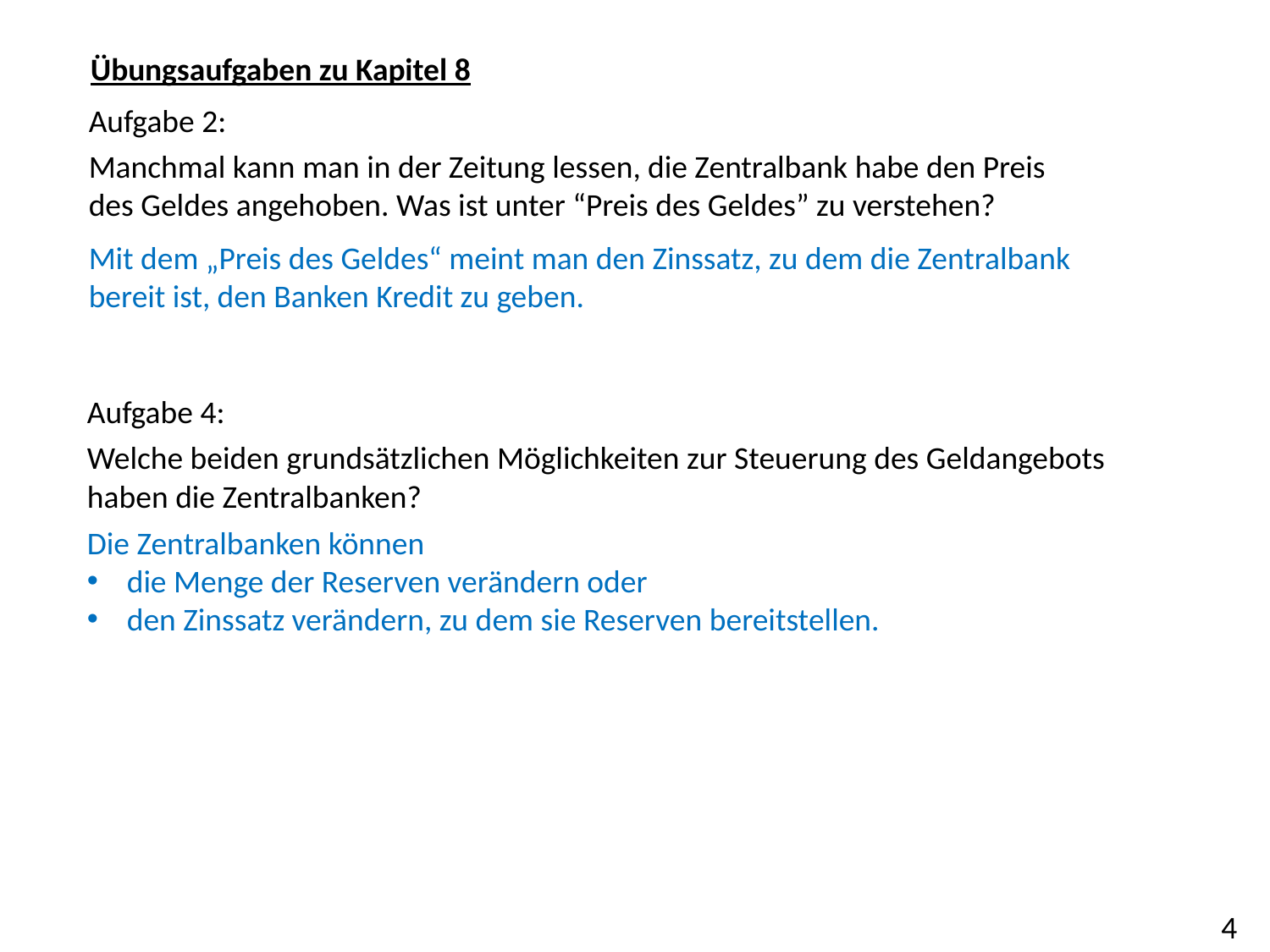

Übungsaufgaben zu Kapitel 8
Aufgabe 2:
Manchmal kann man in der Zeitung lessen, die Zentralbank habe den Preis des Geldes angehoben. Was ist unter “Preis des Geldes” zu verstehen?
Mit dem „Preis des Geldes“ meint man den Zinssatz, zu dem die Zentralbank bereit ist, den Banken Kredit zu geben.
Aufgabe 4:
Welche beiden grundsätzlichen Möglichkeiten zur Steuerung des Geldangebots haben die Zentralbanken?
Die Zentralbanken können
die Menge der Reserven verändern oder
den Zinssatz verändern, zu dem sie Reserven bereitstellen.
4